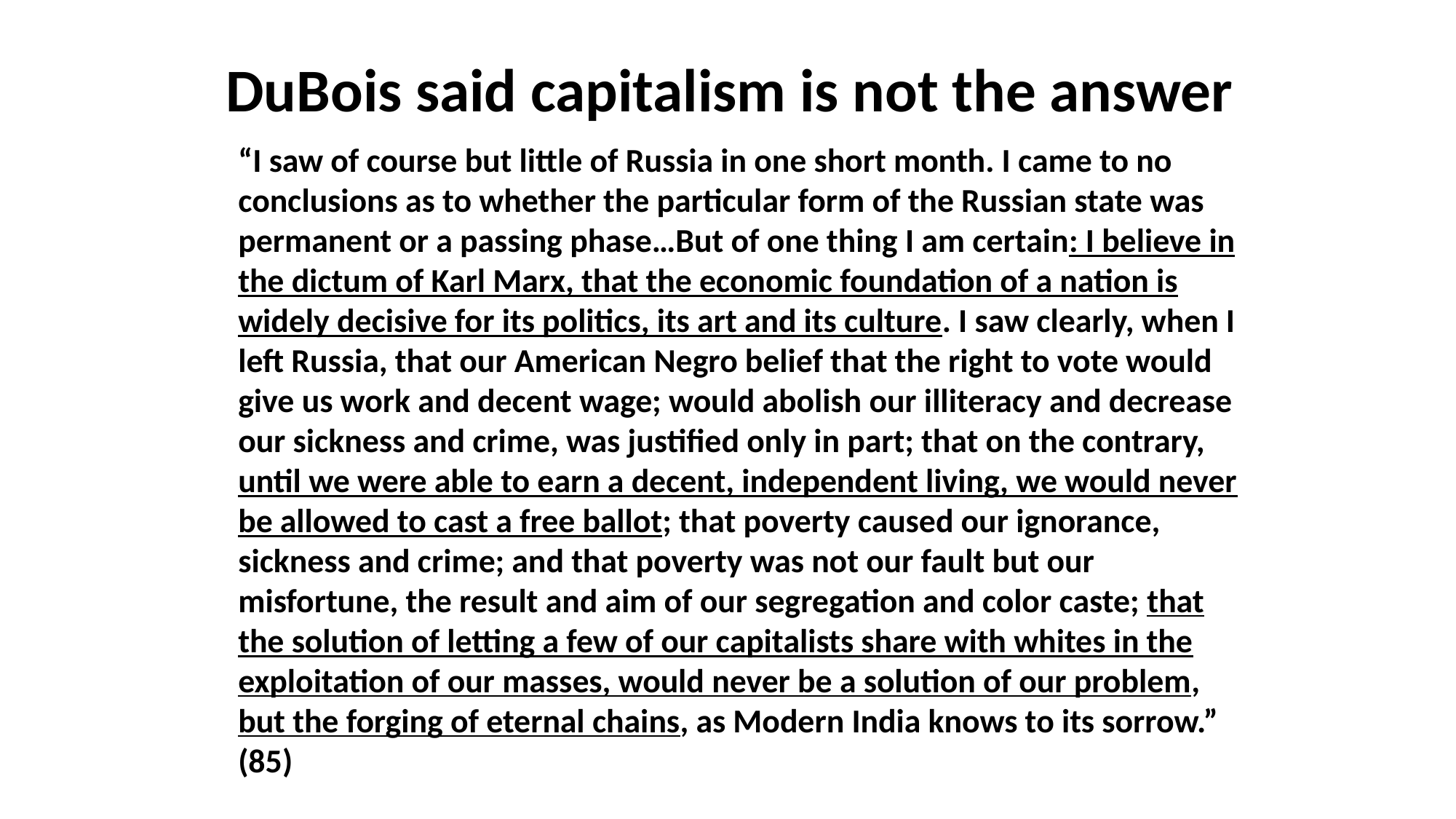

DuBois said capitalism is not the answer
“I saw of course but little of Russia in one short month. I came to no conclusions as to whether the particular form of the Russian state was permanent or a passing phase…But of one thing I am certain: I believe in the dictum of Karl Marx, that the economic foundation of a nation is widely decisive for its politics, its art and its culture. I saw clearly, when I left Russia, that our American Negro belief that the right to vote would give us work and decent wage; would abolish our illiteracy and decrease our sickness and crime, was justified only in part; that on the contrary, until we were able to earn a decent, independent living, we would never be allowed to cast a free ballot; that poverty caused our ignorance, sickness and crime; and that poverty was not our fault but our misfortune, the result and aim of our segregation and color caste; that the solution of letting a few of our capitalists share with whites in the exploitation of our masses, would never be a solution of our problem, but the forging of eternal chains, as Modern India knows to its sorrow.” (85)